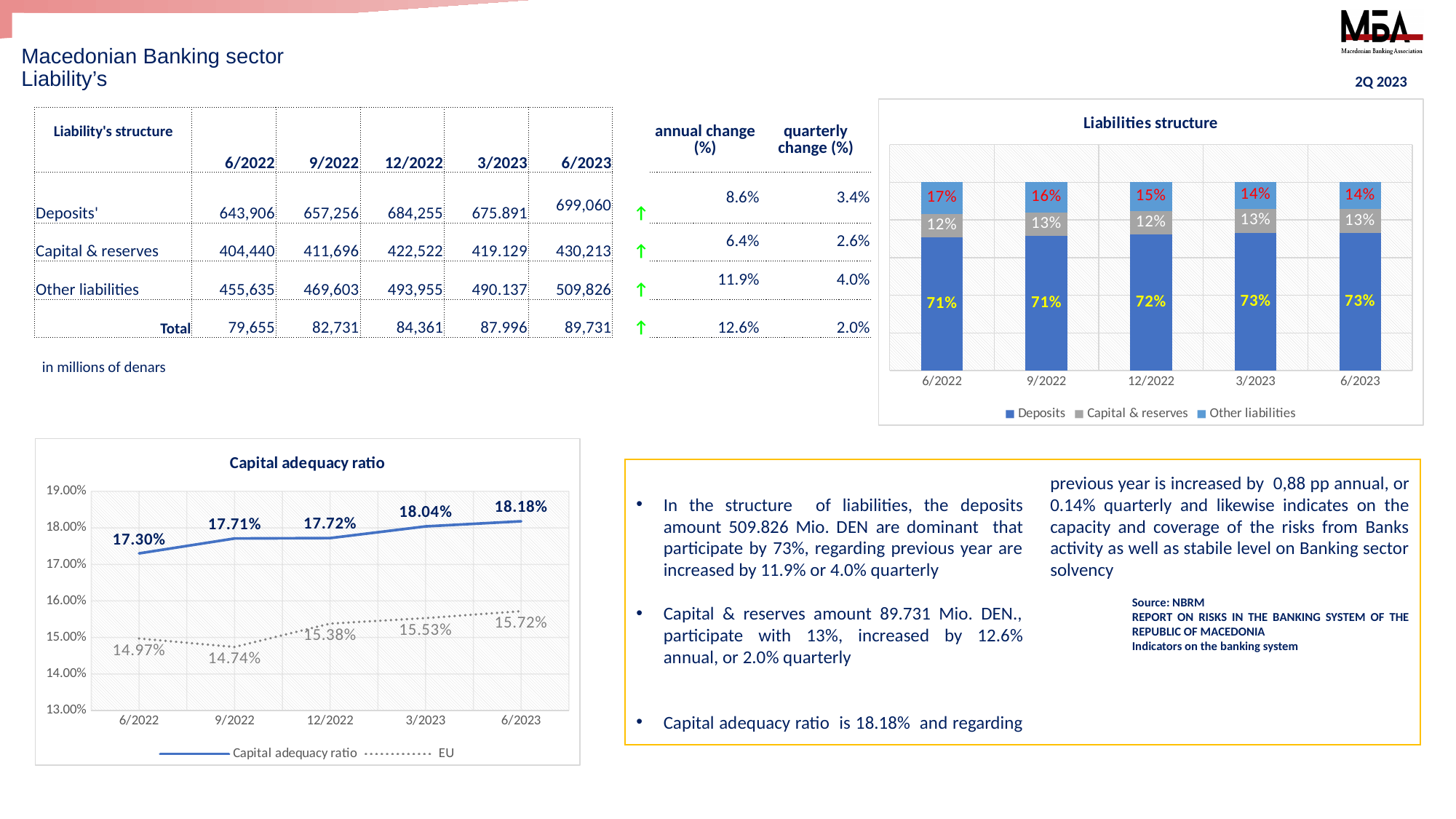

# Macedonian Banking sector Liability’s
2Q 2023

### Chart: Liabilities structure

| Category | Deposits | Capital & reserves | Other liabilities |
|---|---|---|---|
| 6/2022 | 0.7076110488176846 | 0.12370594465651819 | 0.16868300652579724 |
| 9/2022 | 0.7144902442883747 | 0.12587180641941648 | 0.15963794929220881 |
| 12/2022 | 0.7218873080942046 | 0.12328883237974148 | 0.15482385952605388 |
| 3/2023 | 0.73 | 0.13 | 0.14 |
| 6/2023 | 0.729302205819243 | 0.12835951134380455 | 0.1423382828369525 |
| Liability's structure | 6/2022 | 9/2022 | 12/2022 | 3/2023 | 6/2023 |  | annual change (%) | quarterly change (%) |
| --- | --- | --- | --- | --- | --- | --- | --- | --- |
| Deposits' | 643,906 | 657,256 | 684,255 | 675.891 | 699,060 | ↑ | 8.6% | 3.4% |
| Capital & reserves | 404,440 | 411,696 | 422,522 | 419.129 | 430,213 | ↑ | 6.4% | 2.6% |
| Other liabilities | 455,635 | 469,603 | 493,955 | 490.137 | 509,826 | ↑ | 11.9% | 4.0% |
| Total | 79,655 | 82,731 | 84,361 | 87.996 | 89,731 | ↑ | 12.6% | 2.0% |
in millions of denars

### Chart: Capital adequacy ratio

| Category | Capital adequacy ratio | EU |
|---|---|---|
| 6/2022 | 0.173 | 0.1497 |
| 9/2022 | 0.1771 | 0.1474 |
| 12/2022 | 0.1772 | 0.1538 |
| 3/2023 | 0.1804 | 0.1553 |
| 6/2023 | 0.1818 | 0.1572 |
In the structure  of liabilities, the deposits amount 509.826 Mio. DEN are dominant  that participate by 73%, regarding previous year are increased by 11.9% or 4.0% quarterly

Capital & reserves amount 89.731 Mio. DEN., participate with 13%, increased by 12.6% annual, or 2.0% quarterly

Capital adequacy ratio  is 18.18%  and regarding previous year is increased by  0,88 pp annual, or 0.14% quarterly and likewise indicates on the capacity and coverage of the risks from Banks activity as well as stabile level on Banking sector solvency

	Source: NBRM
	REPORT ON RISKS IN THE BANKING SYSTEM OF THE 	REPUBLIC OF MACEDONIA
	Indicators on the banking system